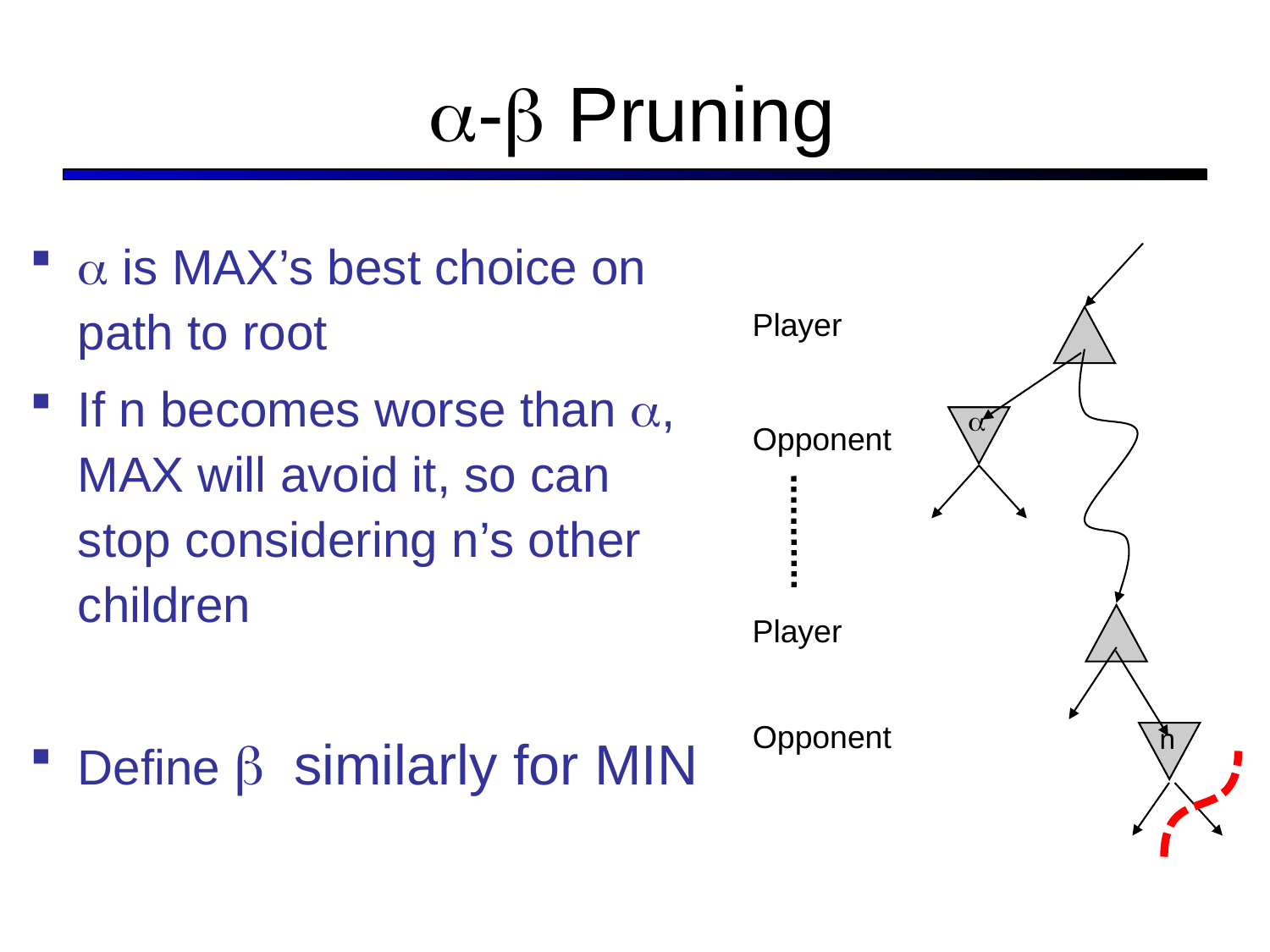

# α-β Pruning

α is MAX’s best choice on path to root
If n becomes worse than α, MAX will avoid it, so can stop considering n’s other children

Define β similarly for MIN

Player

α

Opponent

Player

Opponent
n